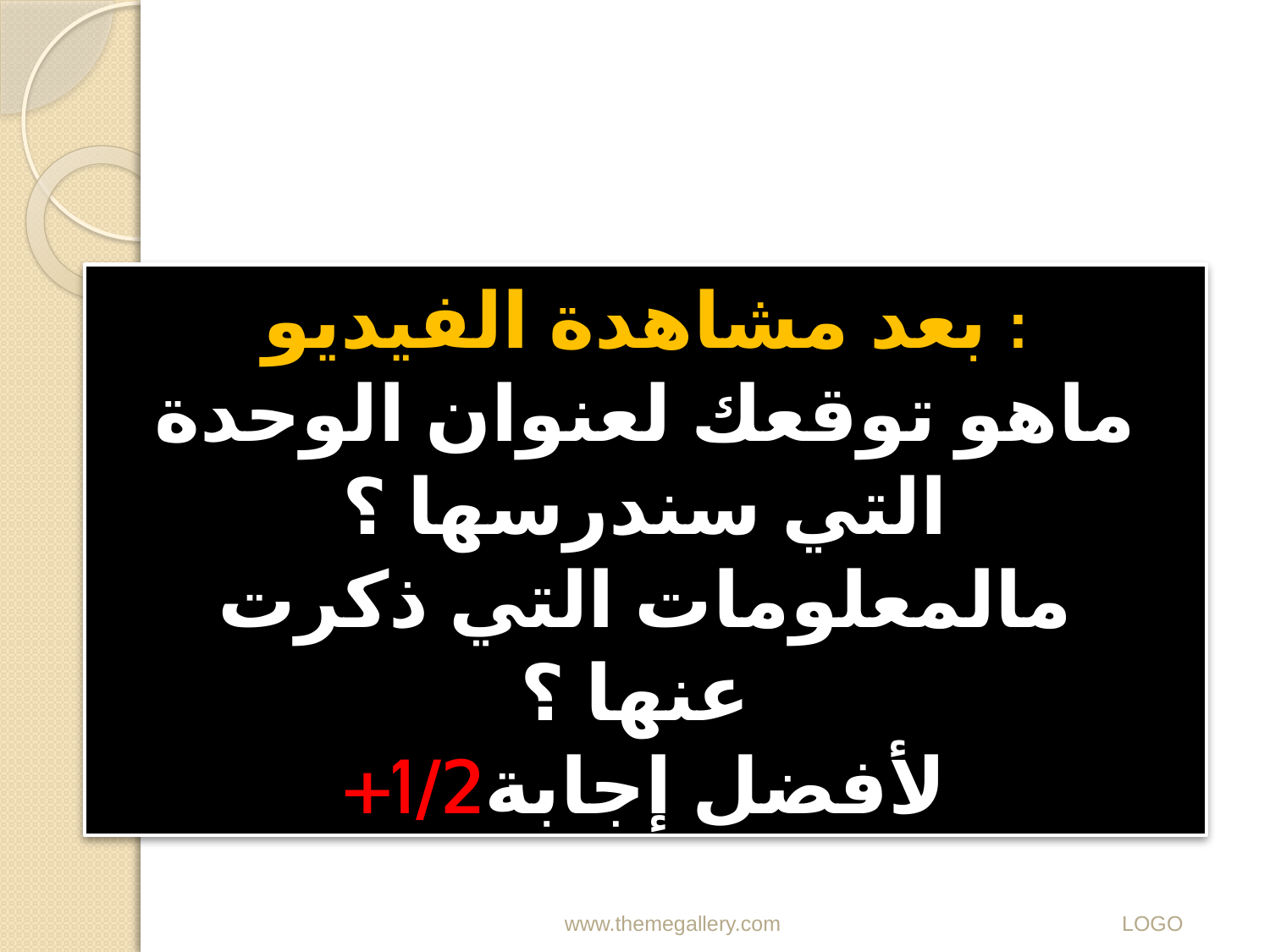

بعد مشاهدة الفيديو :
ماهو توقعك لعنوان الوحدة التي سندرسها ؟
مالمعلومات التي ذكرت عنها ؟
+1/2لأفضل إجابة
www.themegallery.com
LOGO